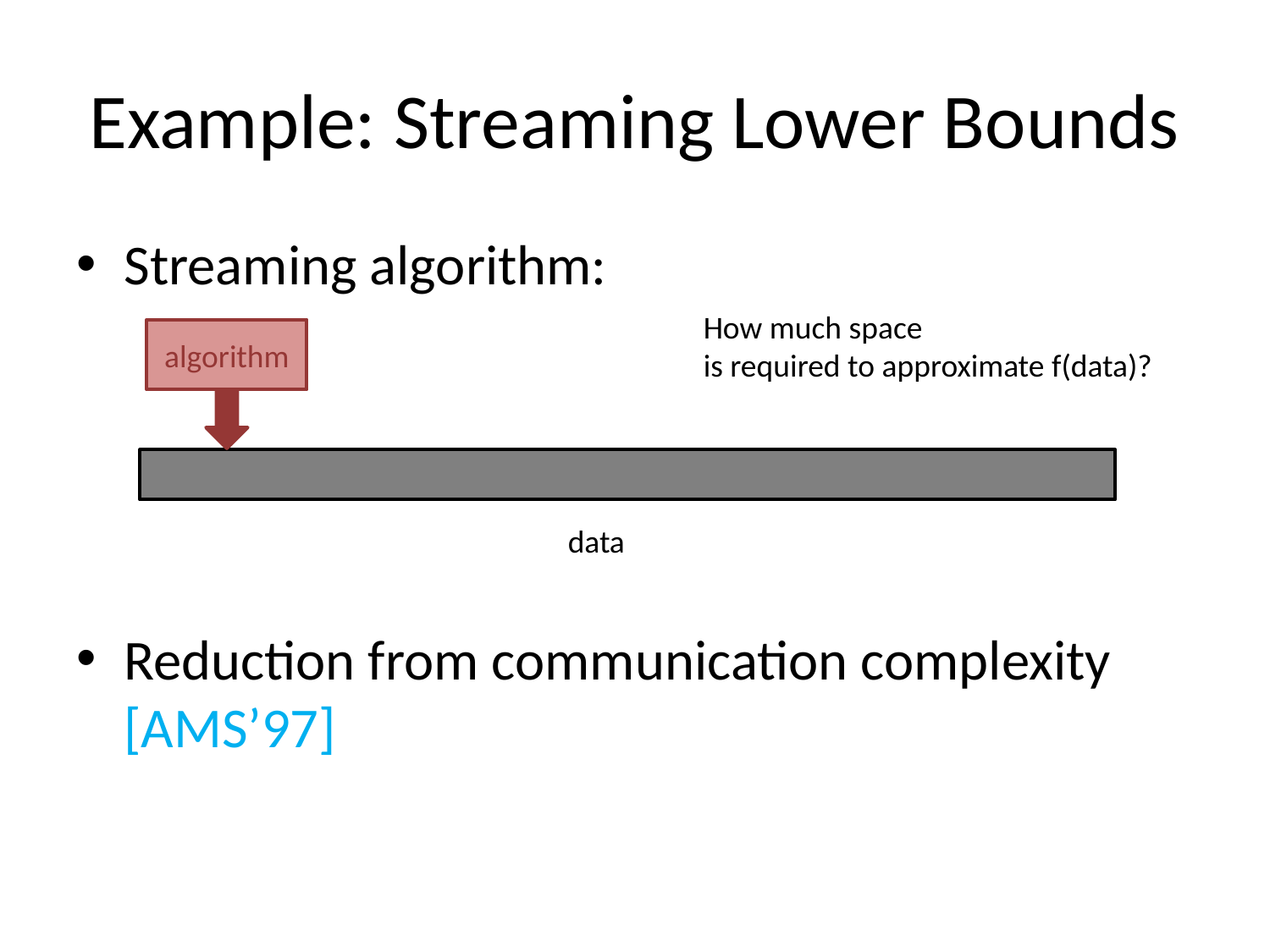

# Example: Streaming Lower Bounds
Streaming algorithm:

Reduction from communication complexity [AMS’97]
How much space
is required to approximate f(data)?
algorithm

data